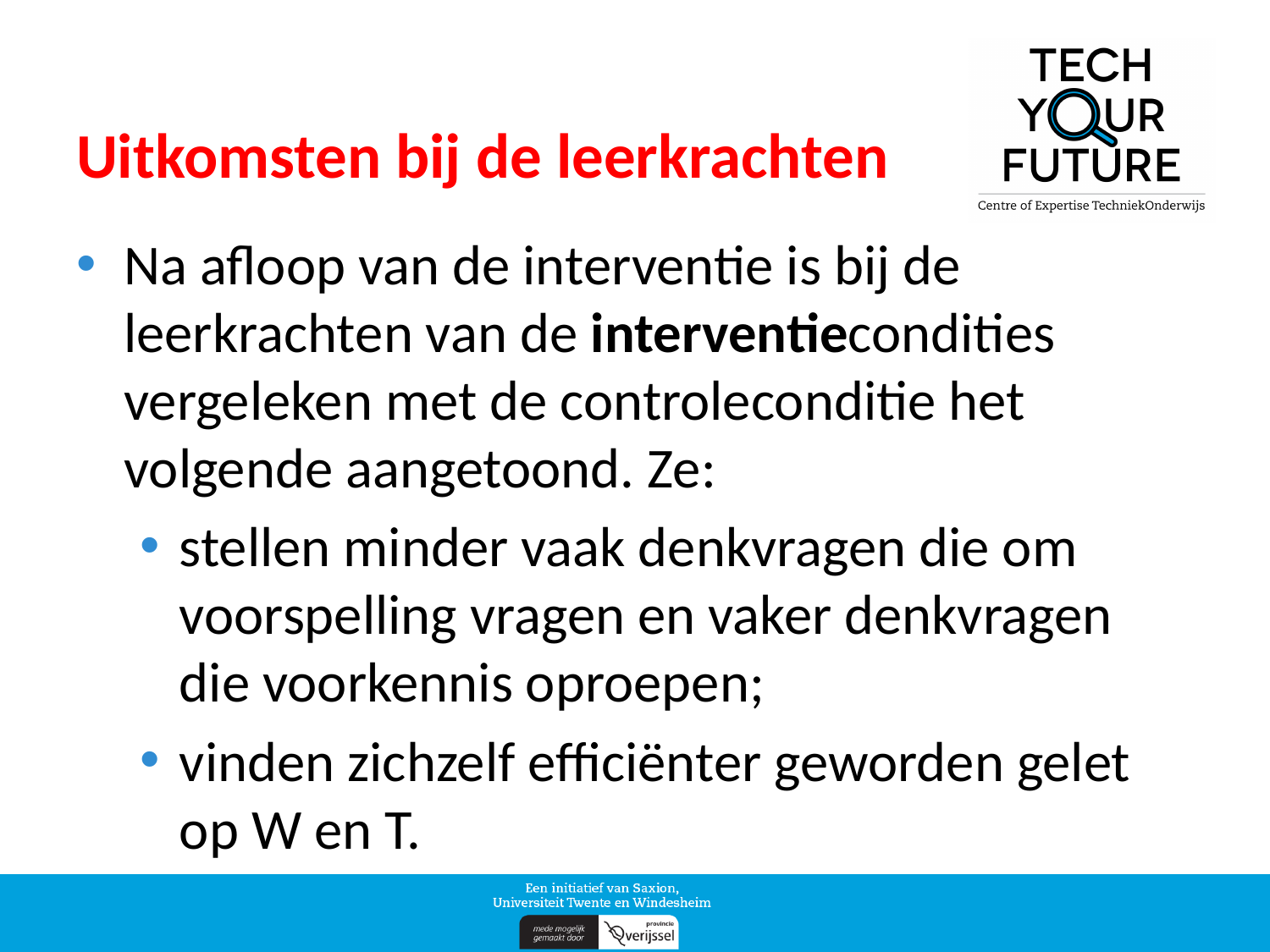

# Uitkomsten bij de leerkrachten
Na afloop van de interventie is bij de leerkrachten van de interventiecondities vergeleken met de controleconditie het volgende aangetoond. Ze:
stellen minder vaak denkvragen die om voorspelling vragen en vaker denkvragen die voorkennis oproepen;
vinden zichzelf efficiënter geworden gelet op W en T.